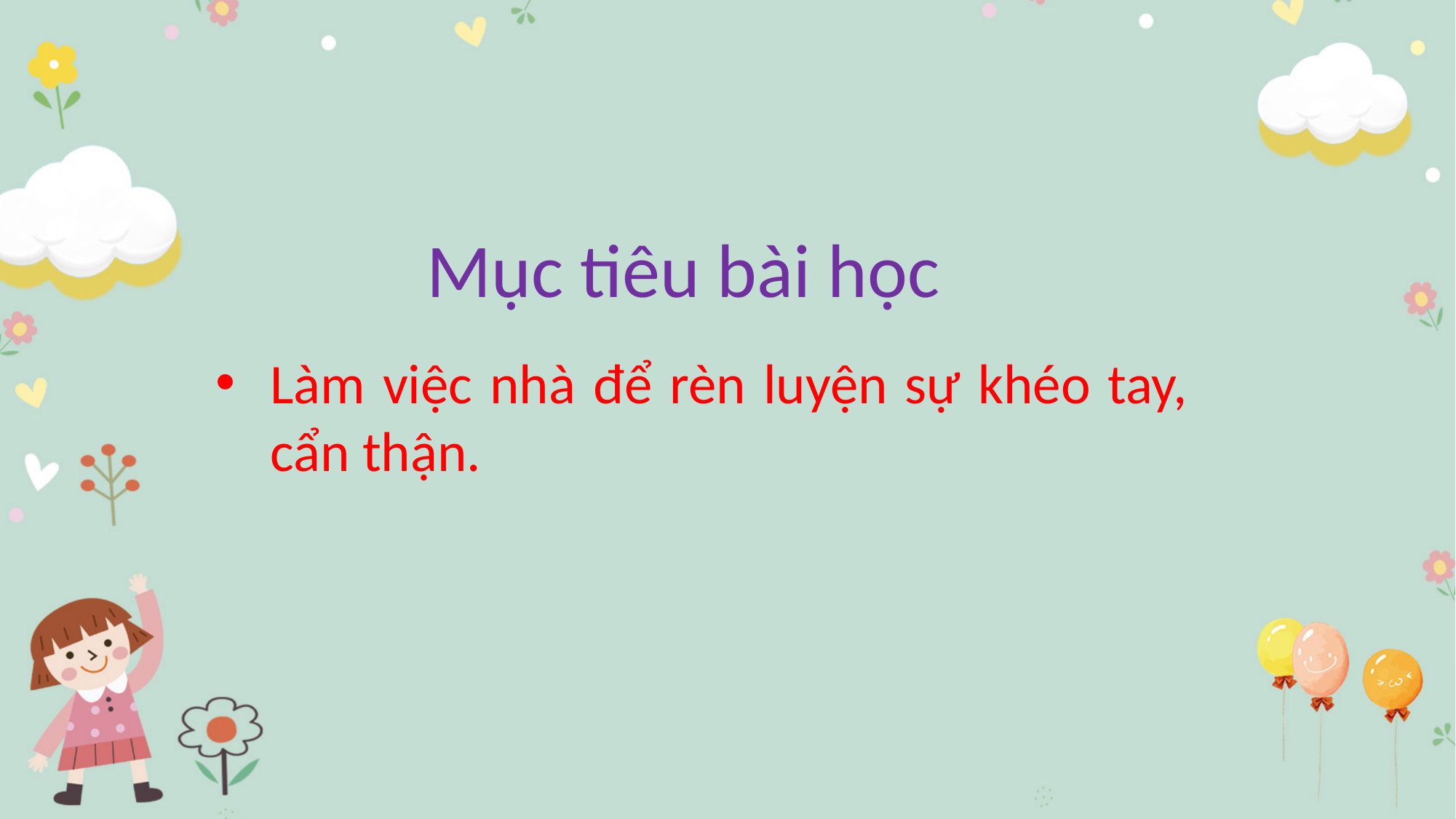

Mục tiêu bài học
Làm việc nhà để rèn luyện sự khéo tay, cẩn thận.